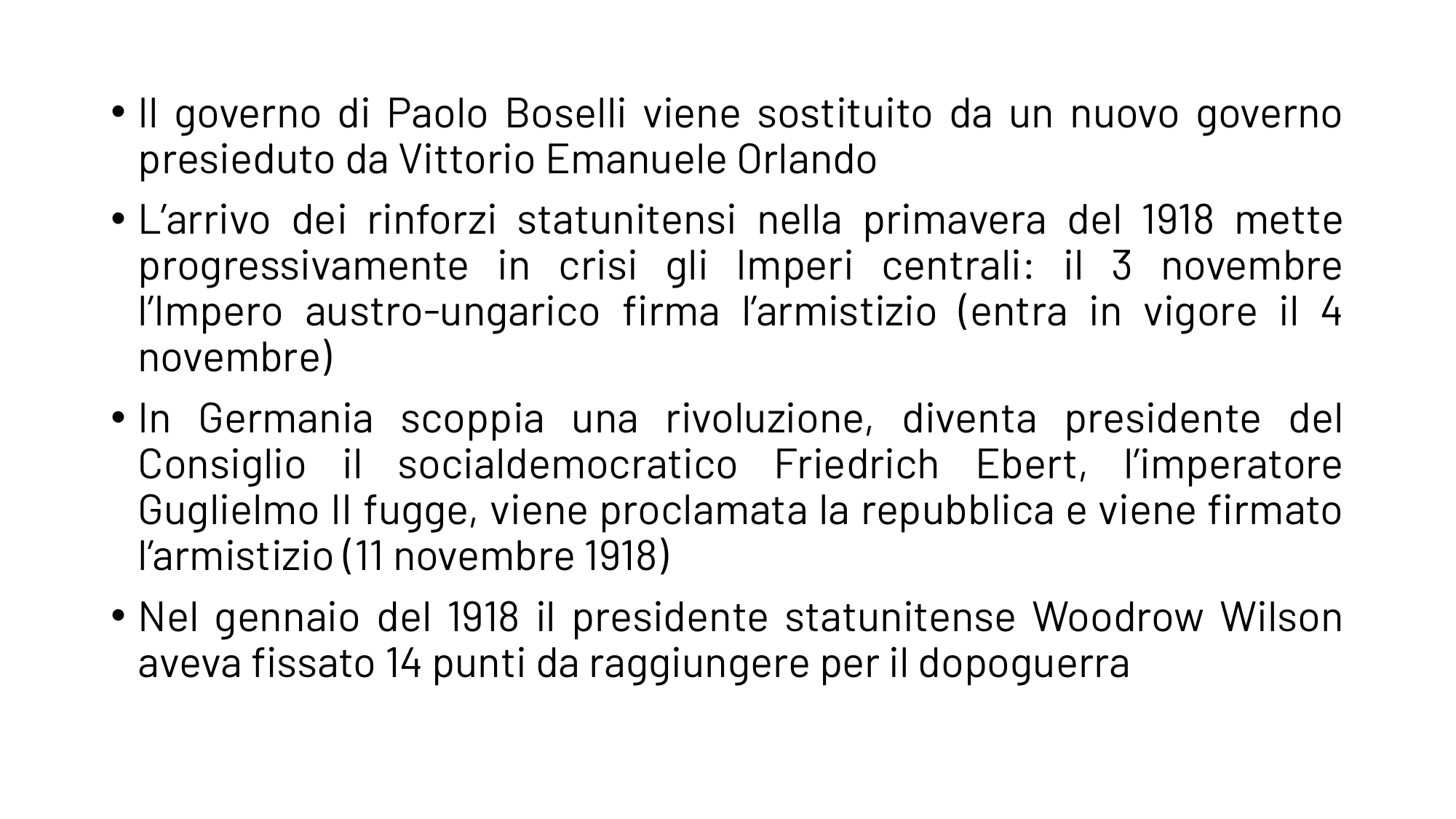

Il governo di Paolo Boselli viene sostituito da un nuovo governo presieduto da Vittorio Emanuele Orlando
L’arrivo dei rinforzi statunitensi nella primavera del 1918 mette progressivamente in crisi gli Imperi centrali: il 3 novembre l’Impero austro-ungarico firma l’armistizio (entra in vigore il 4 novembre)
In Germania scoppia una rivoluzione, diventa presidente del Consiglio il socialdemocratico Friedrich Ebert, l’imperatore Guglielmo II fugge, viene proclamata la repubblica e viene firmato l’armistizio (11 novembre 1918)
Nel gennaio del 1918 il presidente statunitense Woodrow Wilson aveva fissato 14 punti da raggiungere per il dopoguerra